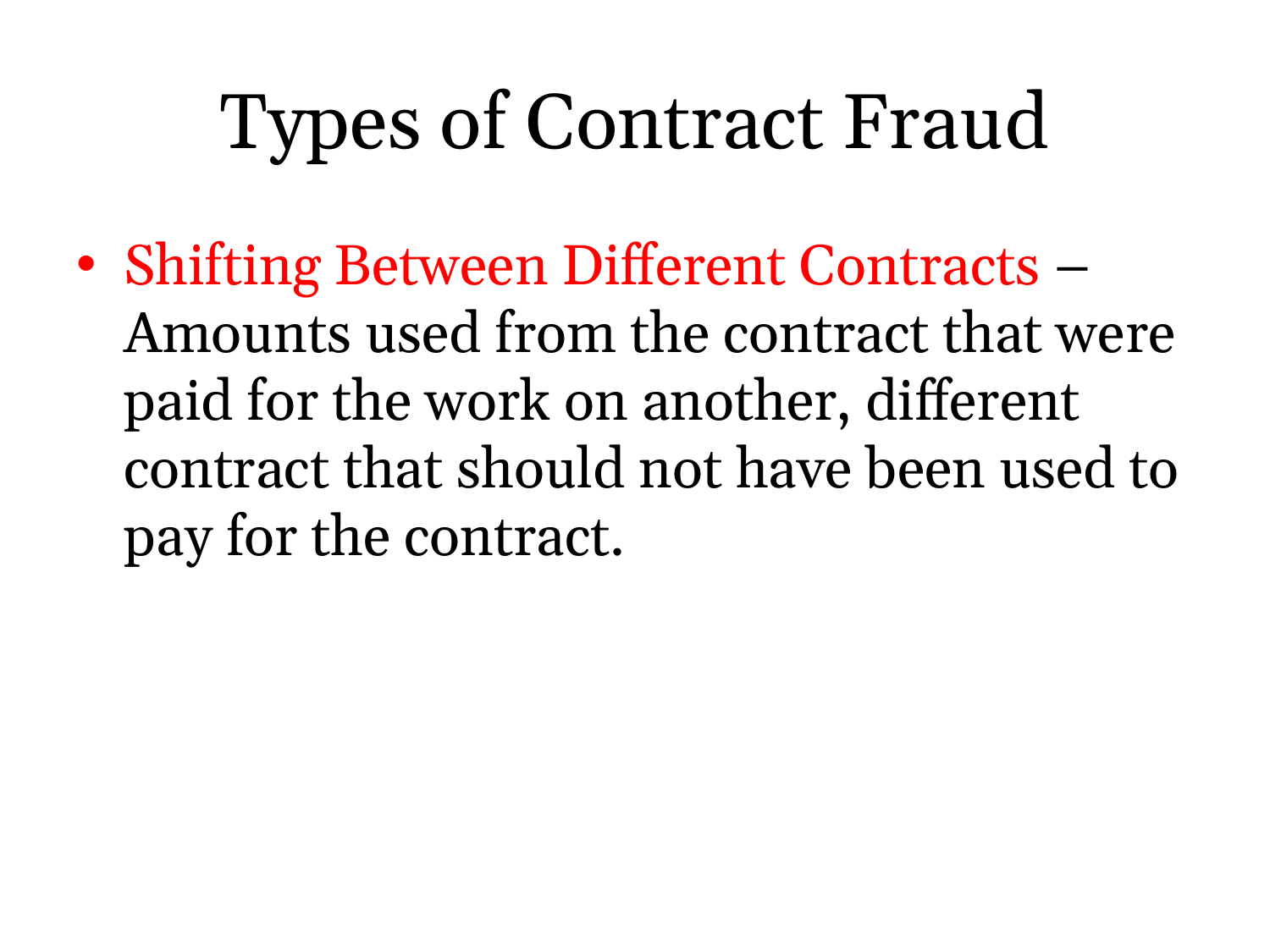

# Types of Contract Fraud
Shifting Between Different Contracts – Amounts used from the contract that were paid for the work on another, different contract that should not have been used to pay for the contract.